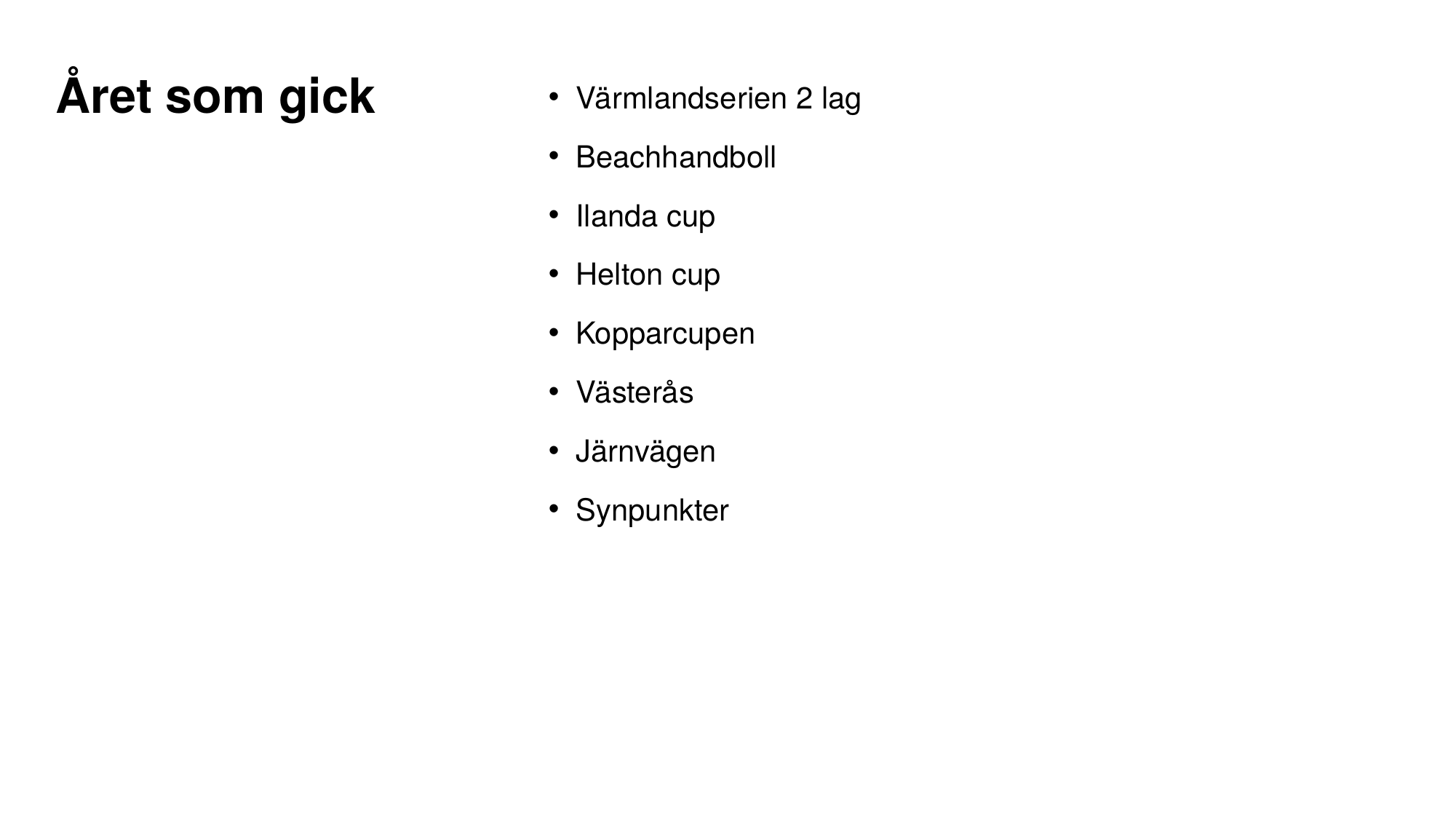

# Året som gick
Värmlandserien 2 lag
Beachhandboll
Ilanda cup
Helton cup
Kopparcupen
Västerås
Järnvägen
Synpunkter